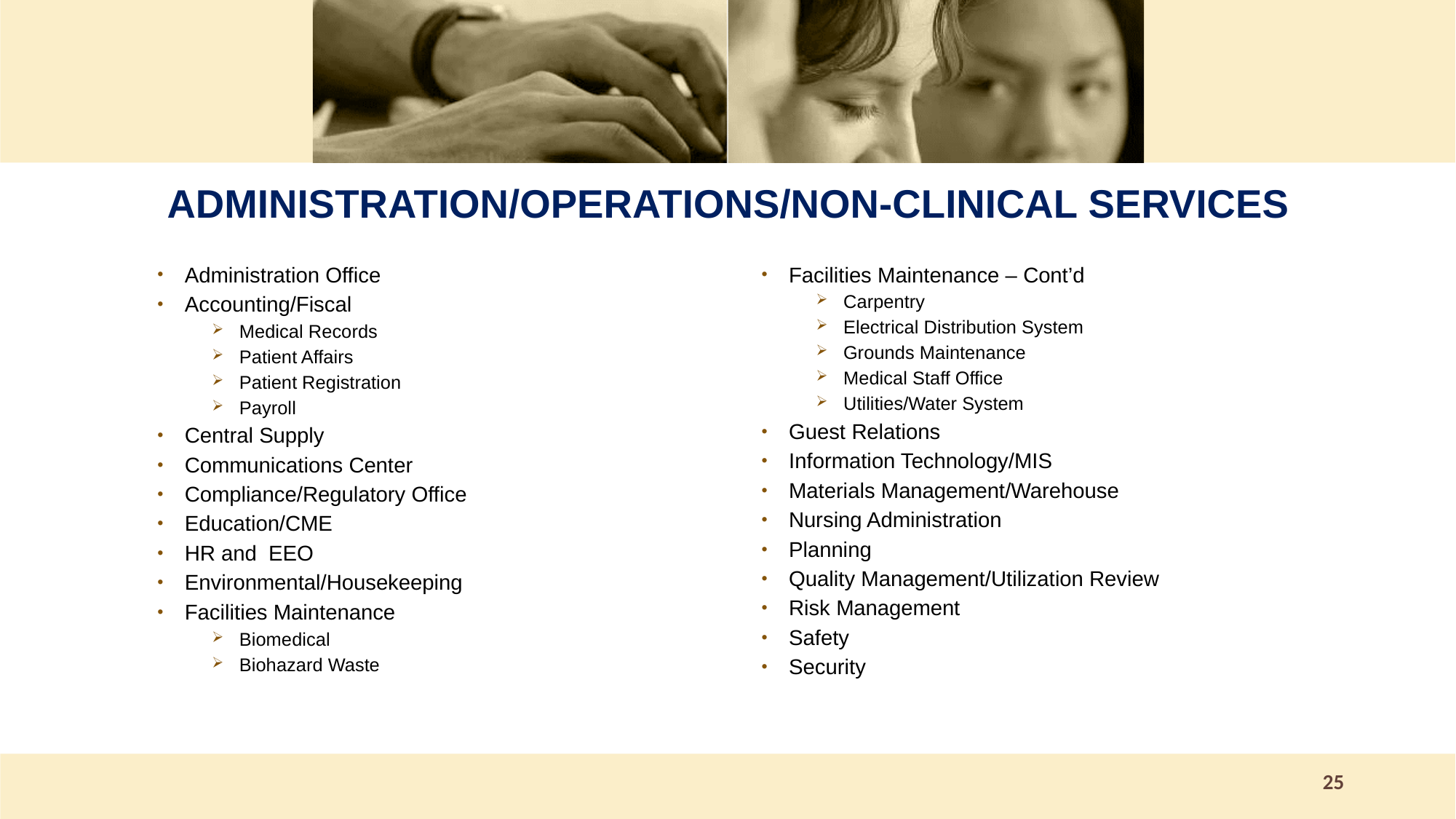

ADMINISTRATION/OPERATIONS/NON-CLINICAL SERVICES
Administration Office
Accounting/Fiscal
Medical Records
Patient Affairs
Patient Registration
Payroll
Central Supply
Communications Center
Compliance/Regulatory Office
Education/CME
HR and  EEO
Environmental/Housekeeping
Facilities Maintenance
Biomedical
Biohazard Waste

Facilities Maintenance – Cont’d
Carpentry
Electrical Distribution System
Grounds Maintenance
Medical Staff Office
Utilities/Water System
Guest Relations
Information Technology/MIS
Materials Management/Warehouse
Nursing Administration
Planning
Quality Management/Utilization Review
Risk Management
Safety
Security

25